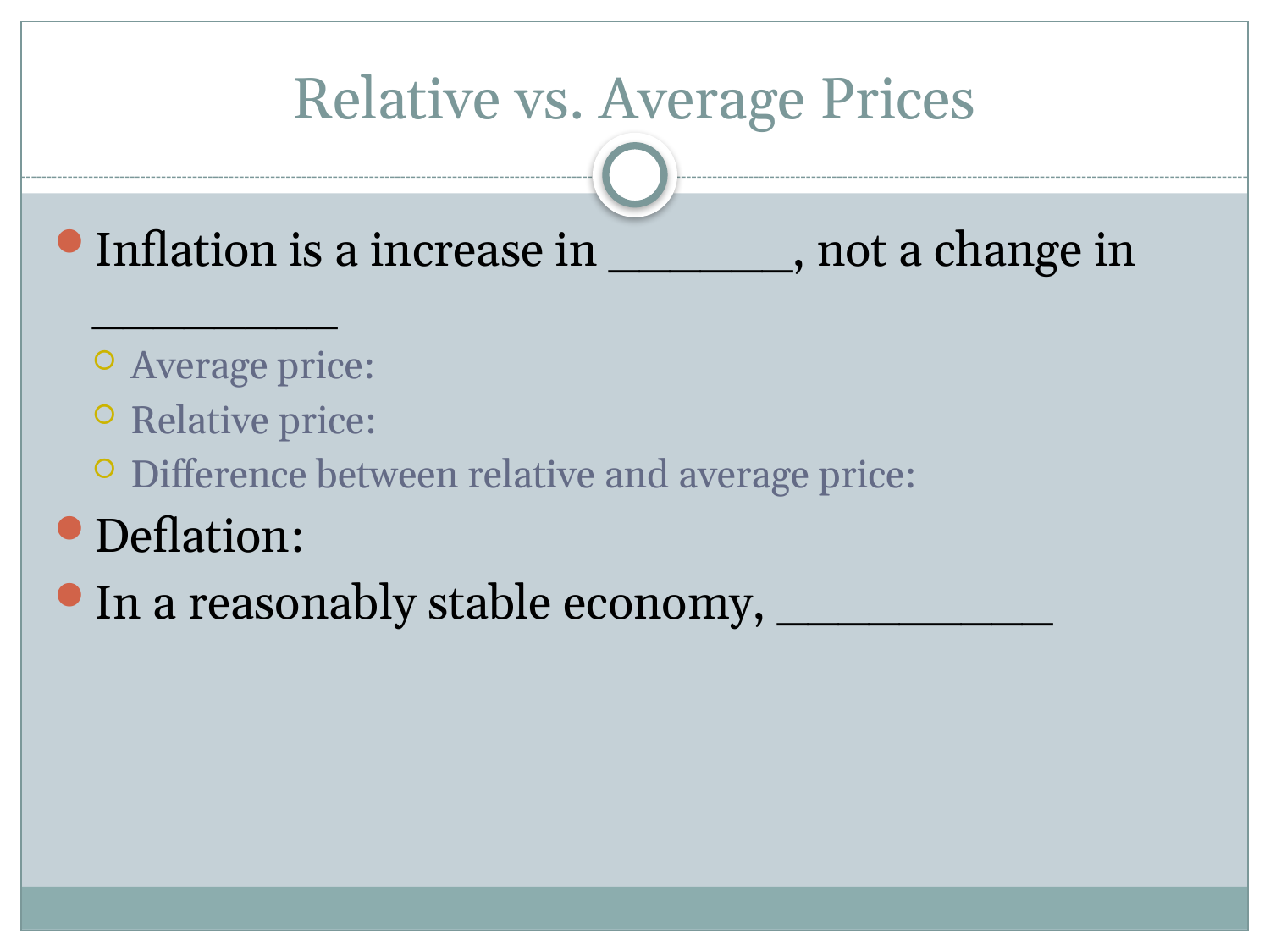

# Relative vs. Average Prices
Inflation is a increase in ______, not a change in ________
Average price:
Relative price:
Difference between relative and average price:
Deflation:
In a reasonably stable economy, _________